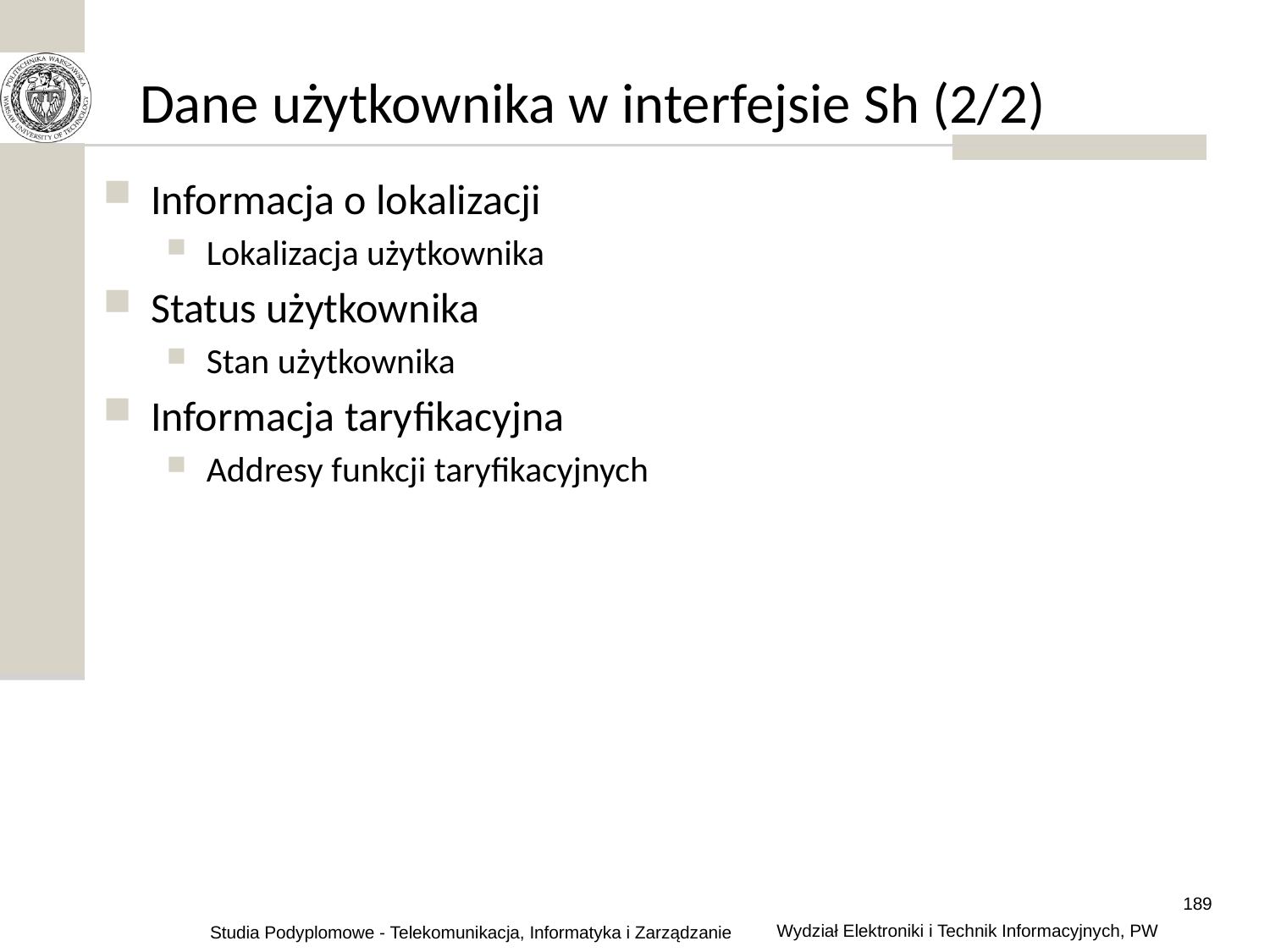

# Dane użytkownika w interfejsie Sh (2/2)
Informacja o lokalizacji
Lokalizacja użytkownika
Status użytkownika
Stan użytkownika
Informacja taryfikacyjna
Addresy funkcji taryfikacyjnych
189
Wydział Elektroniki i Technik Informacyjnych, PW
Studia Podyplomowe - Telekomunikacja, Informatyka i Zarządzanie